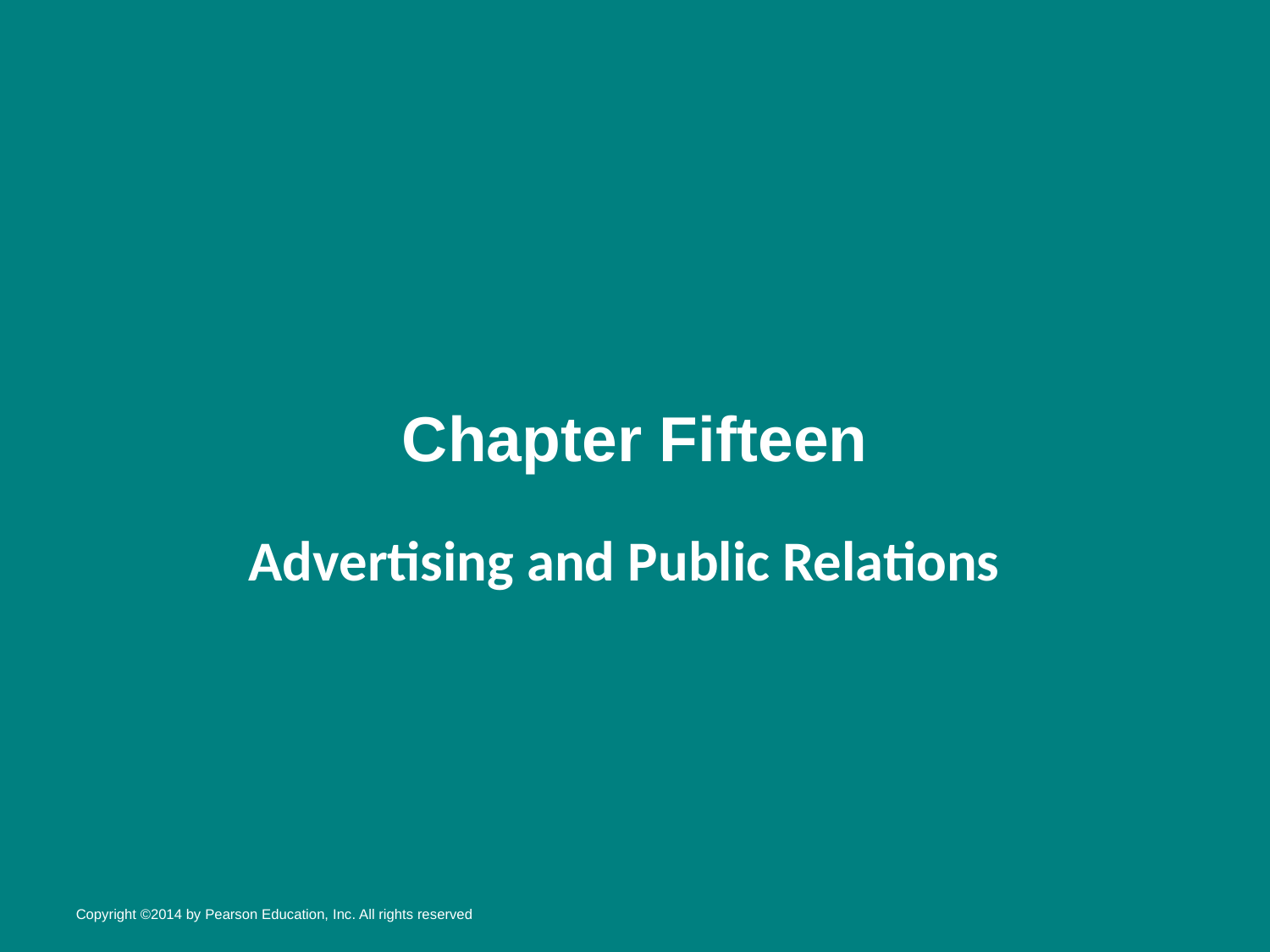

# Chapter Fifteen
Advertising and Public Relations
Copyright ©2014 by Pearson Education, Inc. All rights reserved